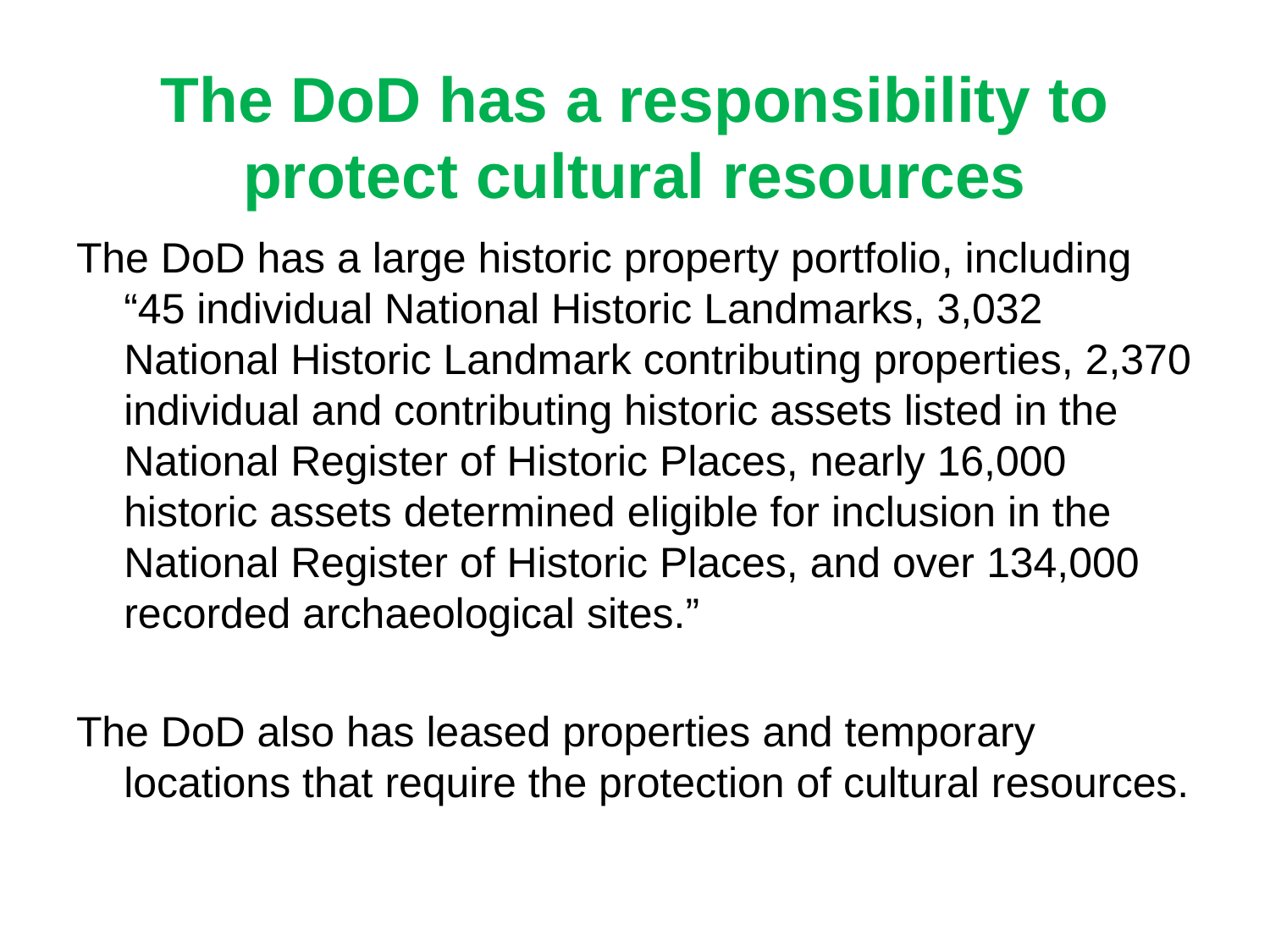

# The DoD has a responsibility to protect cultural resources
The DoD has a large historic property portfolio, including “45 individual National Historic Landmarks, 3,032 National Historic Landmark contributing properties, 2,370 individual and contributing historic assets listed in the National Register of Historic Places, nearly 16,000 historic assets determined eligible for inclusion in the National Register of Historic Places, and over 134,000 recorded archaeological sites.”

The DoD also has leased properties and temporary locations that require the protection of cultural resources.